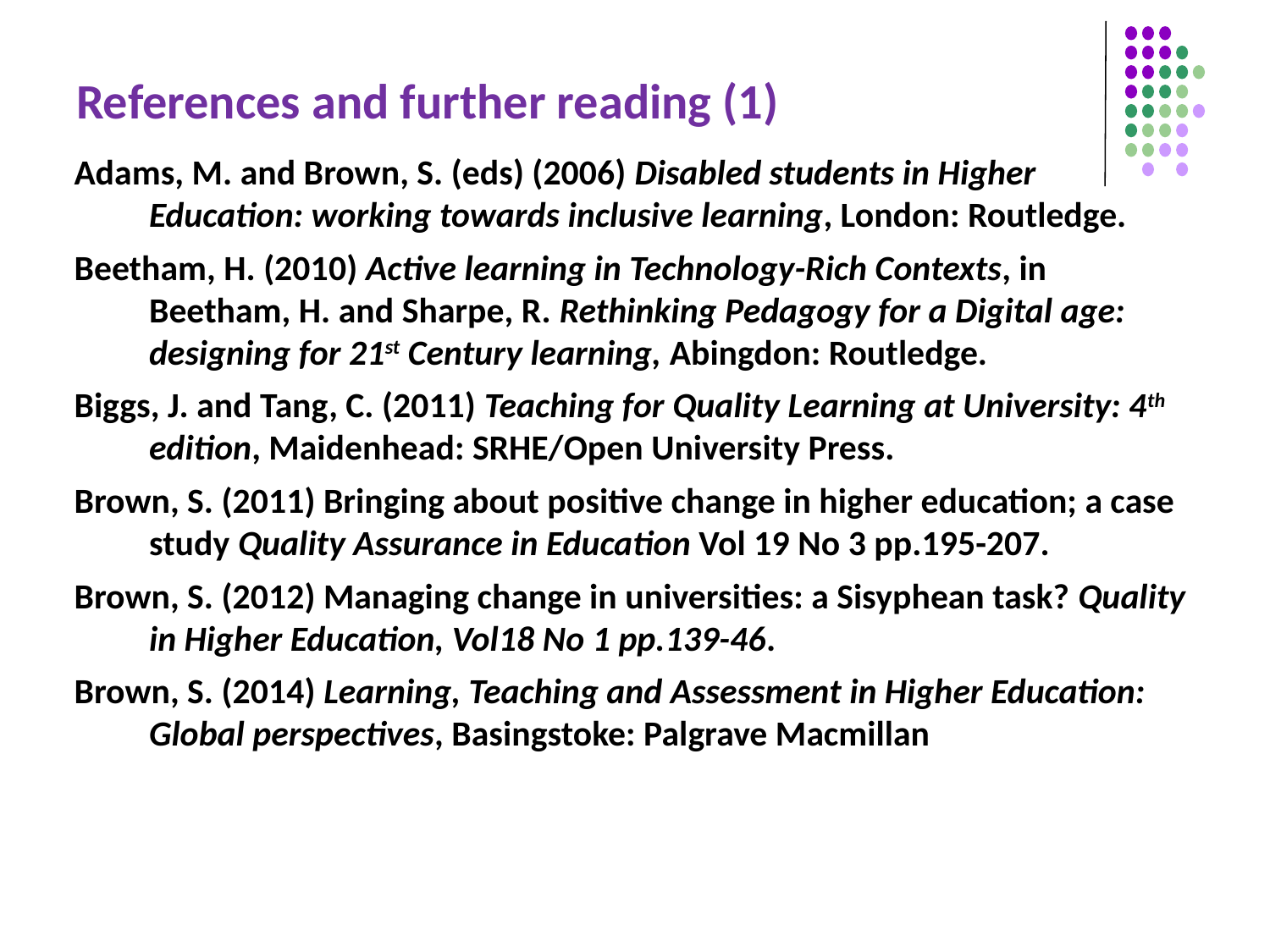

# References and further reading (1)
Adams, M. and Brown, S. (eds) (2006) Disabled students in Higher Education: working towards inclusive learning, London: Routledge.
Beetham, H. (2010) Active learning in Technology-Rich Contexts, in Beetham, H. and Sharpe, R. Rethinking Pedagogy for a Digital age: designing for 21st Century learning, Abingdon: Routledge.
Biggs, J. and Tang, C. (2011) Teaching for Quality Learning at University: 4th edition, Maidenhead: SRHE/Open University Press.
Brown, S. (2011) Bringing about positive change in higher education; a case study Quality Assurance in Education Vol 19 No 3 pp.195-207.
Brown, S. (2012) Managing change in universities: a Sisyphean task? Quality in Higher Education, Vol18 No 1 pp.139-46.
Brown, S. (2014) Learning, Teaching and Assessment in Higher Education: Global perspectives, Basingstoke: Palgrave Macmillan